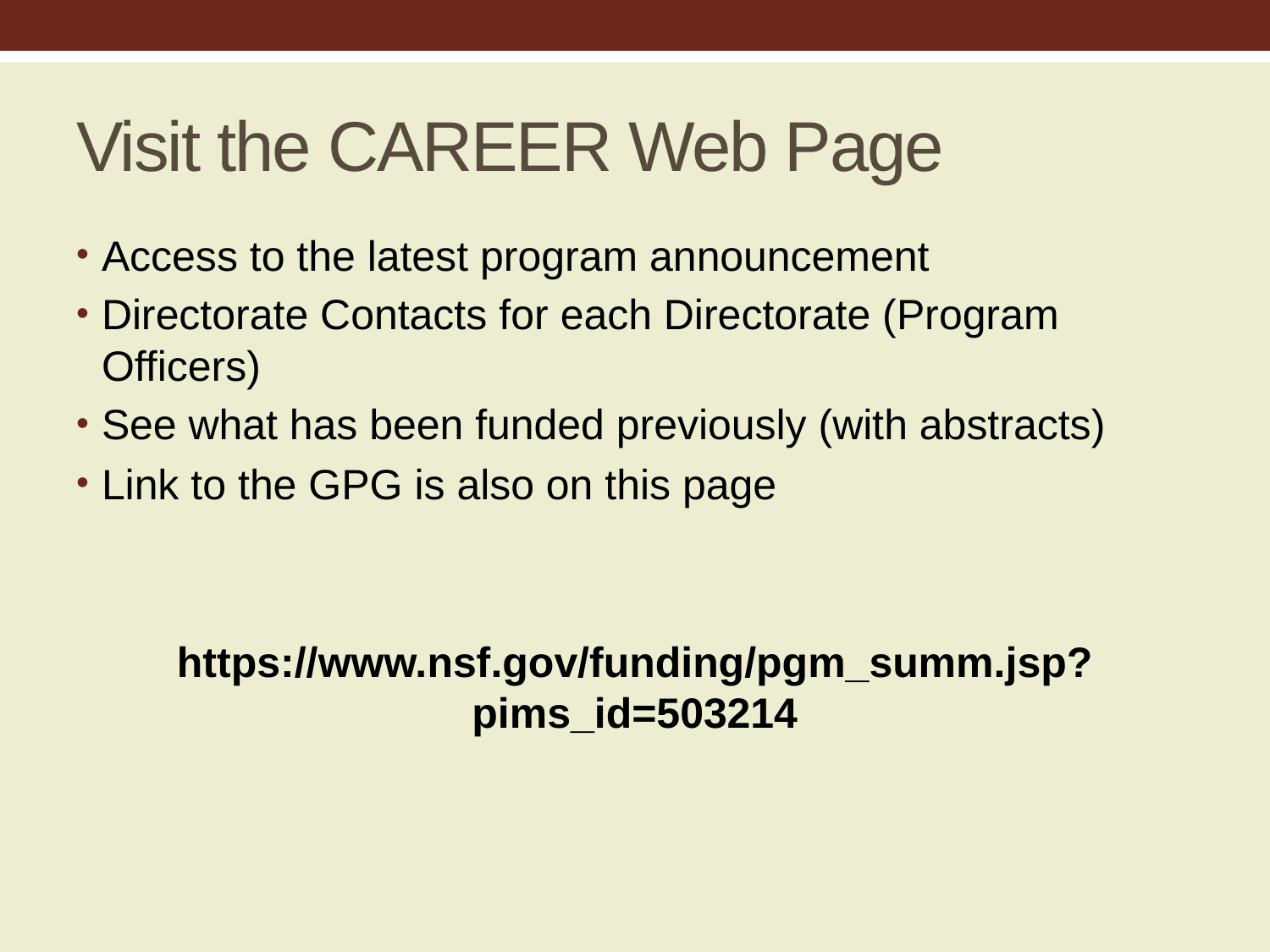

# Visit the CAREER Web Page
Access to the latest program announcement
Directorate Contacts for each Directorate (Program Officers)
See what has been funded previously (with abstracts)
Link to the GPG is also on this page

https://www.nsf.gov/funding/pgm_summ.jsp?pims_id=503214